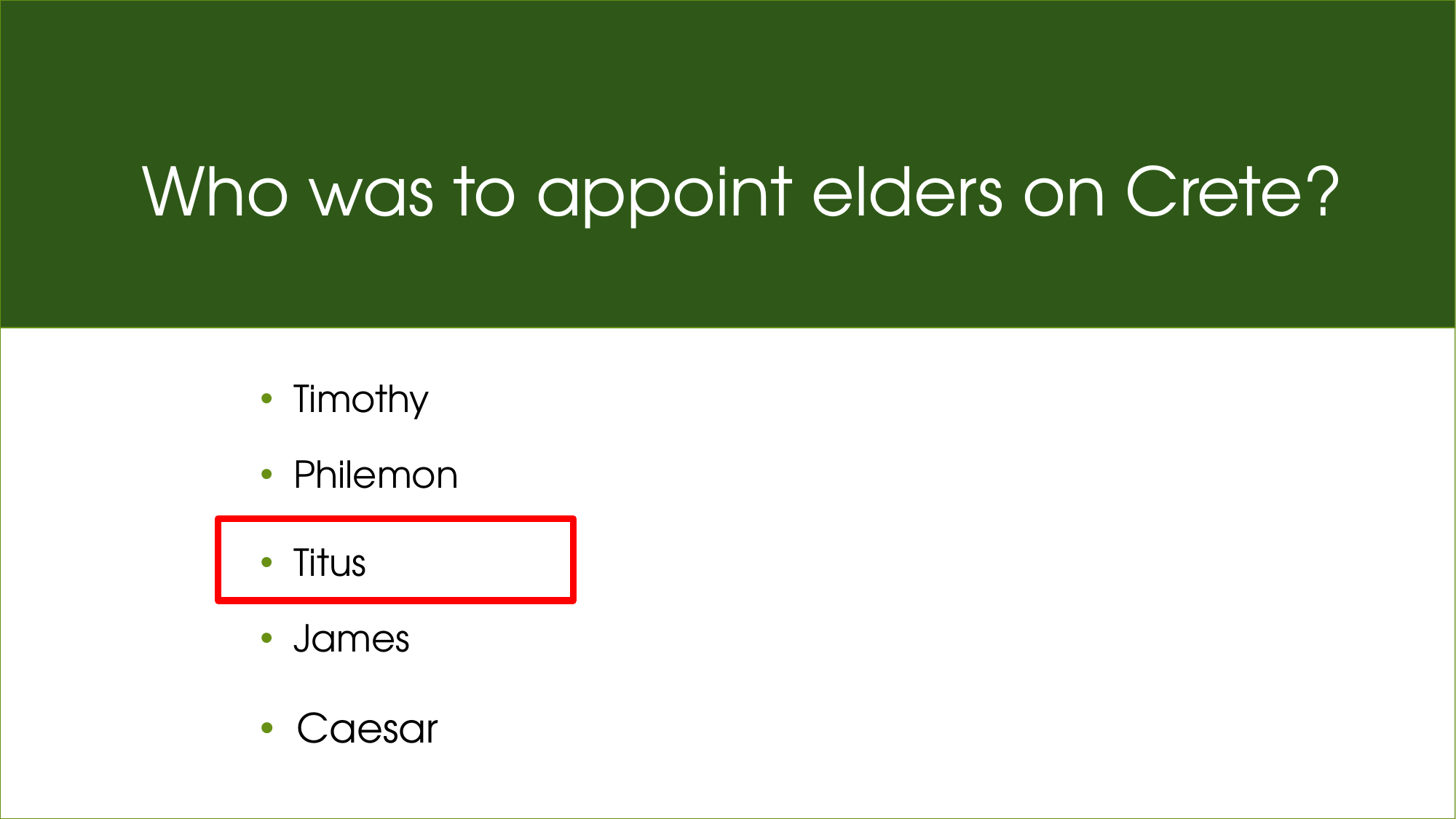

Who was to appoint elders on Crete?
Timothy
Philemon

Titus
James
Caesar